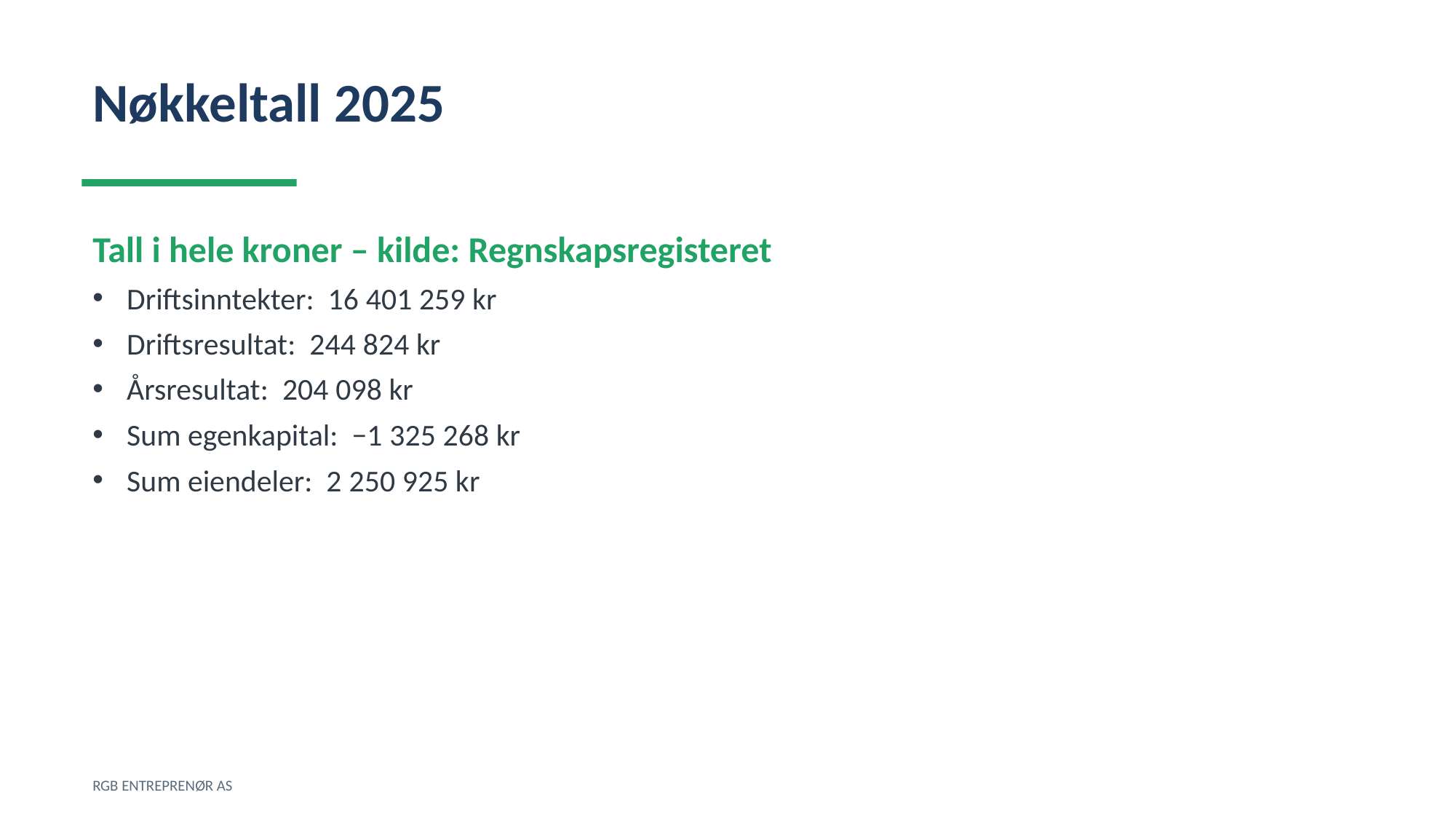

Nøkkeltall 2025

Tall i hele kroner – kilde: Regnskapsregisteret
Driftsinntekter:  16 401 259 kr
Driftsresultat:  244 824 kr
Årsresultat:  204 098 kr
Sum egenkapital:  −1 325 268 kr
Sum eiendeler:  2 250 925 kr
RGB ENTREPRENØR AS